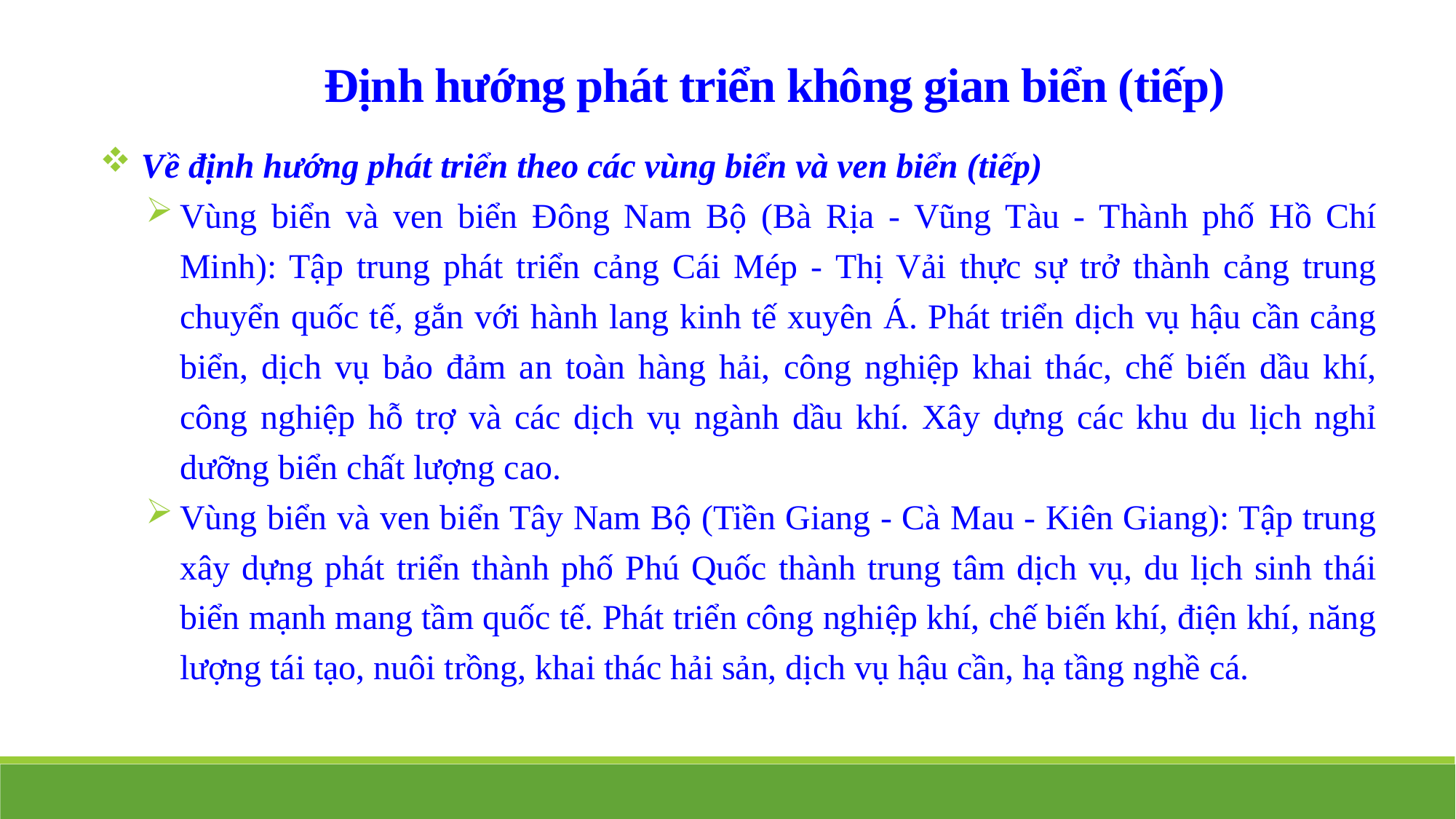

Định hướng phát triển không gian biển (tiếp)
Về định hướng phát triển theo các vùng biển và ven biển (tiếp)
Vùng biển và ven biển Đông Nam Bộ (Bà Rịa - Vũng Tàu - Thành phố Hồ Chí Minh): Tập trung phát triển cảng Cái Mép - Thị Vải thực sự trở thành cảng trung chuyển quốc tế, gắn với hành lang kinh tế xuyên Á. Phát triển dịch vụ hậu cần cảng biển, dịch vụ bảo đảm an toàn hàng hải, công nghiệp khai thác, chế biến dầu khí, công nghiệp hỗ trợ và các dịch vụ ngành dầu khí. Xây dựng các khu du lịch nghỉ dưỡng biển chất lượng cao.
Vùng biển và ven biển Tây Nam Bộ (Tiền Giang - Cà Mau - Kiên Giang): Tập trung xây dựng phát triển thành phố Phú Quốc thành trung tâm dịch vụ, du lịch sinh thái biển mạnh mang tầm quốc tế. Phát triển công nghiệp khí, chế biến khí, điện khí, năng lượng tái tạo, nuôi trồng, khai thác hải sản, dịch vụ hậu cần, hạ tầng nghề cá.